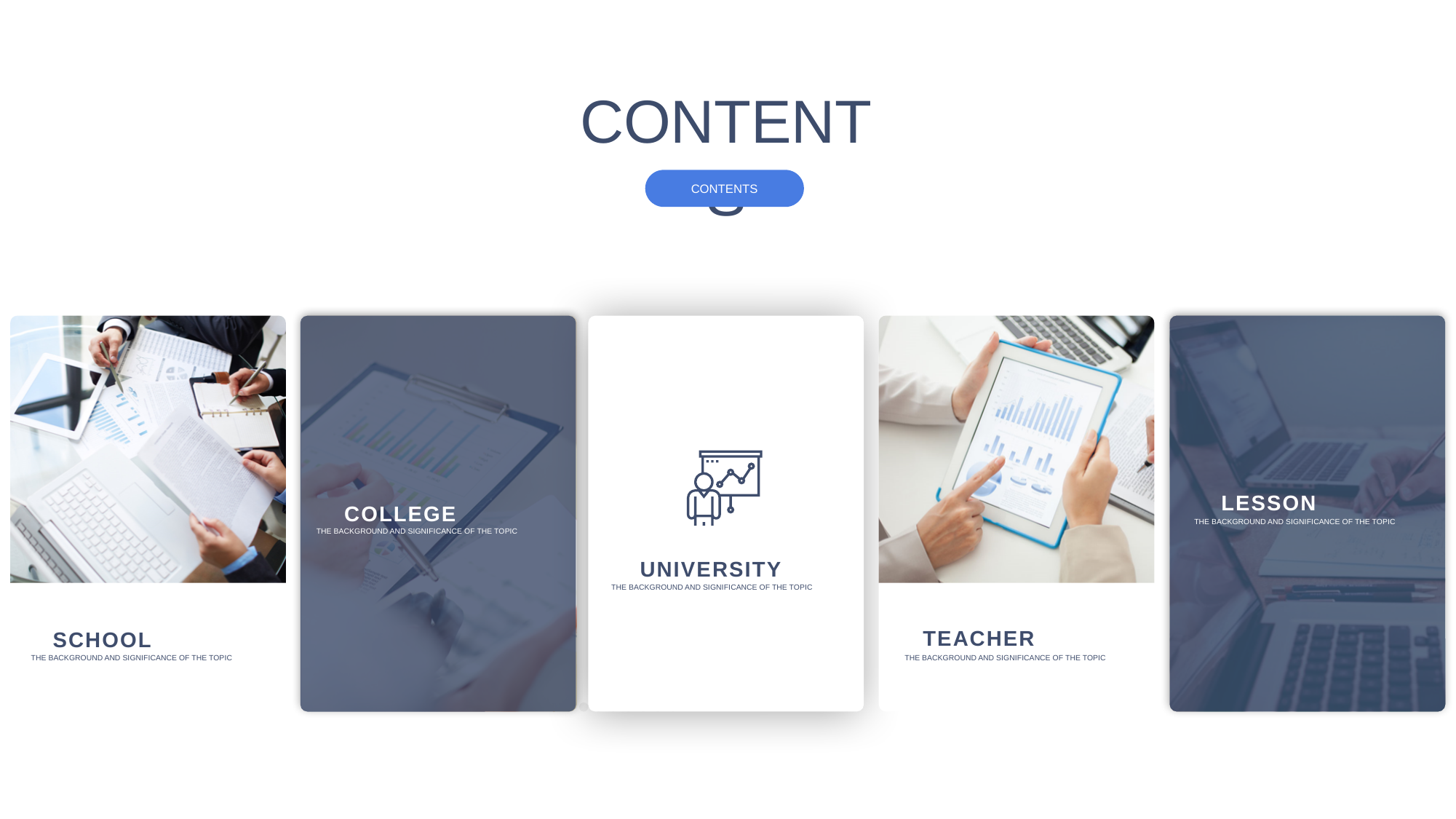

CONTENTS

CONTENTS

LESSON
THE BACKGROUND AND SIGNIFICANCE OF THE TOPIC
COLLEGE
THE BACKGROUND AND SIGNIFICANCE OF THE TOPIC
UNIVERSITY
THE BACKGROUND AND SIGNIFICANCE OF THE TOPIC
TEACHER
THE BACKGROUND AND SIGNIFICANCE OF THE TOPIC
SCHOOL
THE BACKGROUND AND SIGNIFICANCE OF THE TOPIC